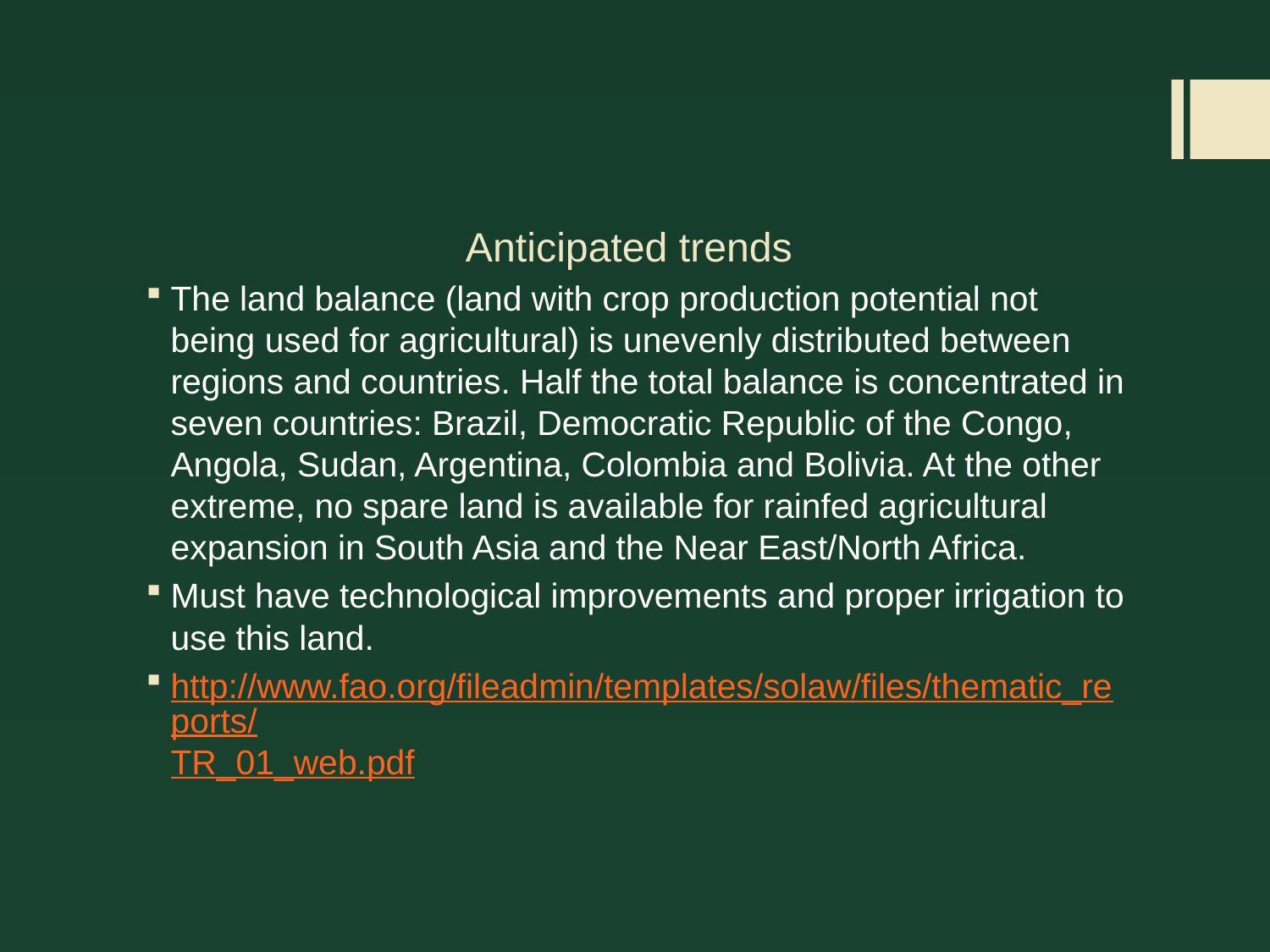

# Anticipated trends
The land balance (land with crop production potential not being used for agricultural) is unevenly distributed between regions and countries. Half the total balance is concentrated in seven countries: Brazil, Democratic Republic of the Congo, Angola, Sudan, Argentina, Colombia and Bolivia. At the other extreme, no spare land is available for rainfed agricultural expansion in South Asia and the Near East/North Africa.
Must have technological improvements and proper irrigation to use this land.
http://www.fao.org/fileadmin/templates/solaw/files/thematic_reports/TR_01_web.pdf